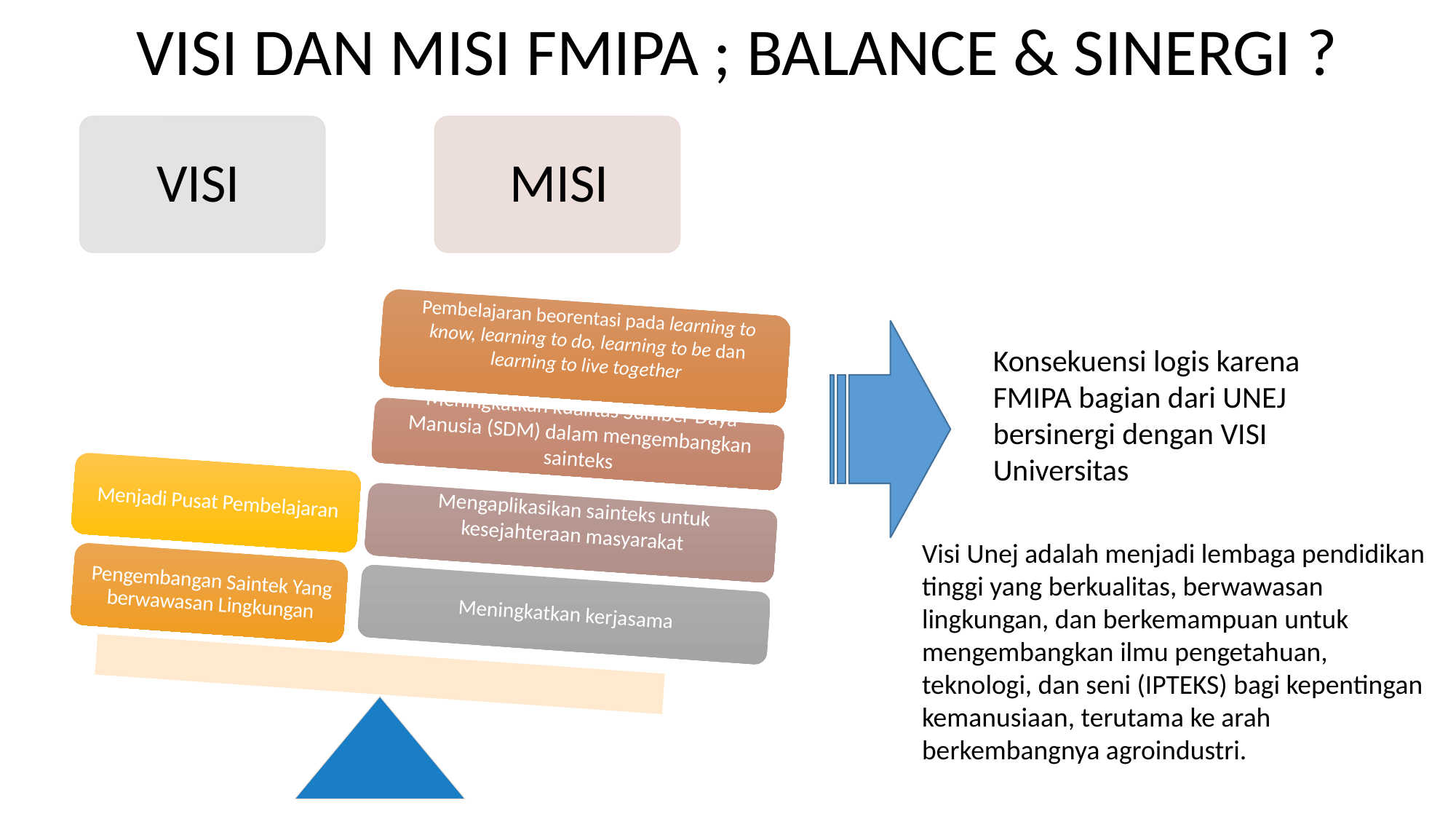

# VISI DAN MISI FMIPA ; BALANCE & SINERGI ?
VISI
MISI
Meningkatkan kerjasama
Mengaplikasikan sainteks untuk kesejahteraan masyarakat

Meningkatkan kualitas Sumber Daya Manusia (SDM) dalam mengembangkan sainteks

Pembelajaran beorentasi pada learning to know, learning to do, learning to be dan learning to live together

Pengembangan Saintek Yang berwawasan Lingkungan
Menjadi Pusat Pembelajaran

Konsekuensi logis karena FMIPA bagian dari UNEJ
bersinergi dengan VISI Universitas
Visi Unej adalah menjadi lembaga pendidikan tinggi yang berkualitas, berwawasan lingkungan, dan berkemampuan untuk mengembangkan ilmu pengetahuan, teknologi, dan seni (IPTEKS) bagi kepentingan kemanusiaan, terutama ke arah berkembangnya agroindustri.